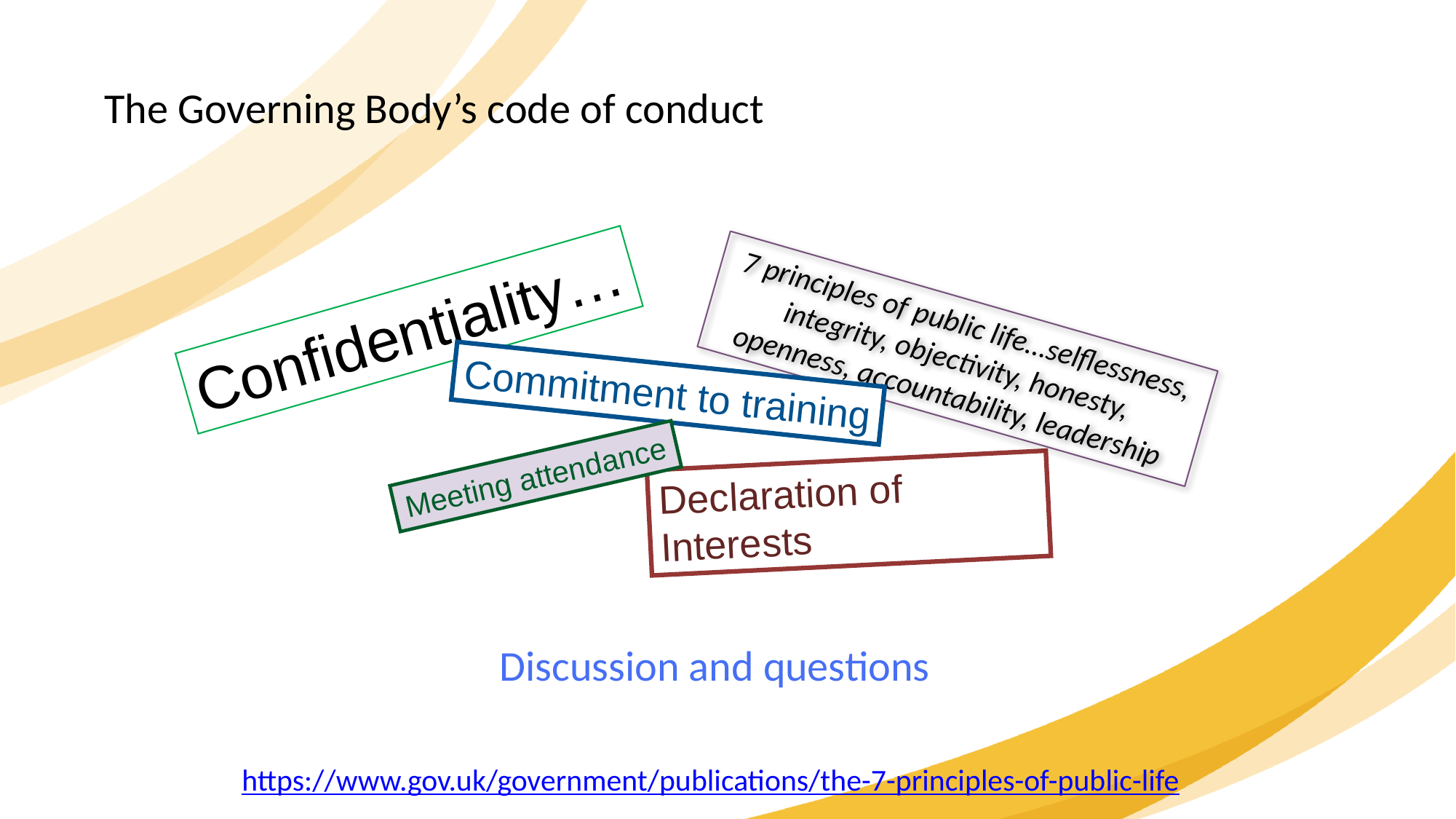

The Governing Body’s code of conduct
Confidentiality…
7 principles of public life…selflessness, integrity, objectivity, honesty, openness, accountability, leadership
Commitment to training
Meeting attendance
Declaration of Interests
Discussion and questions
https://www.gov.uk/government/publications/the-7-principles-of-public-life